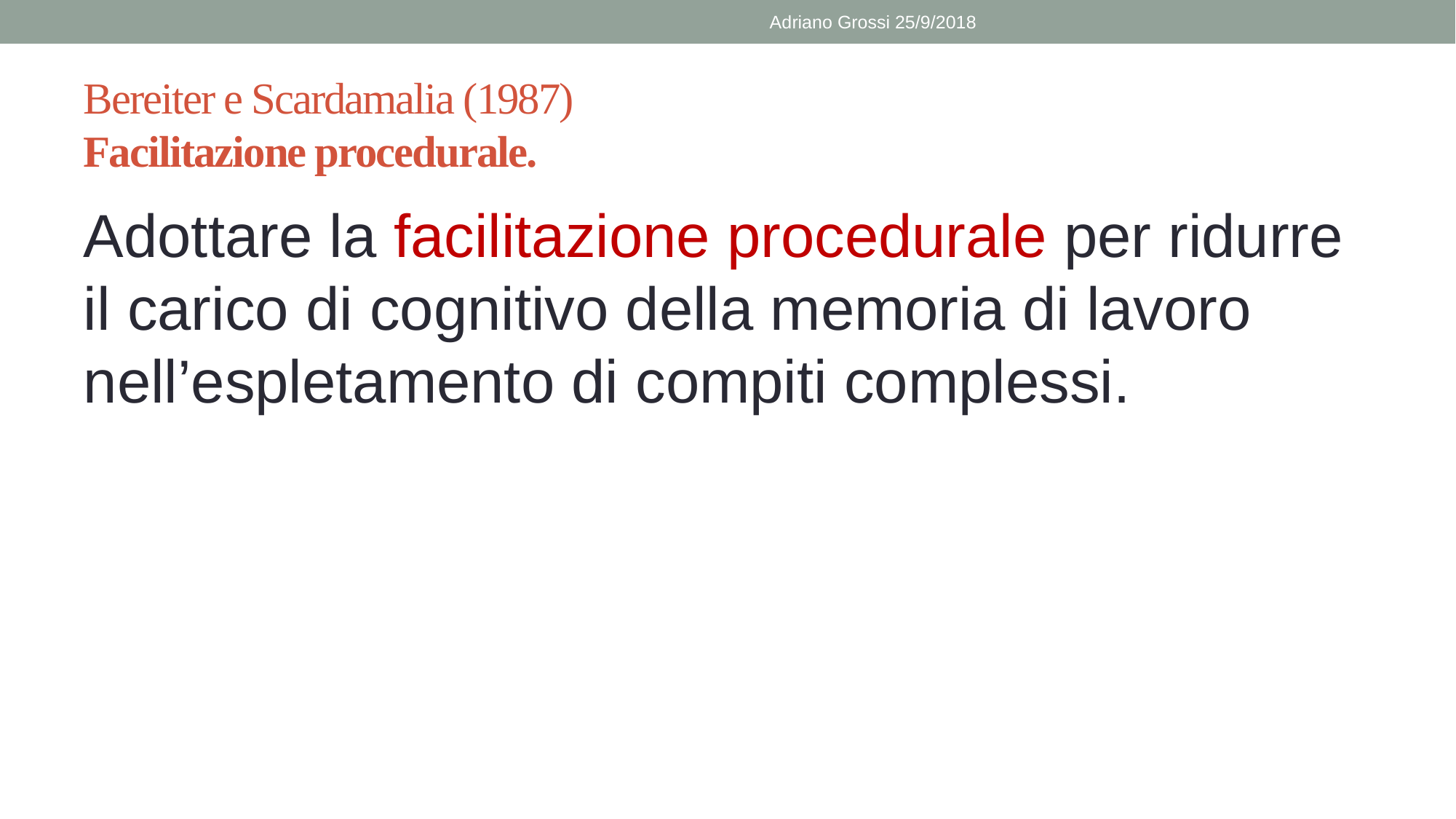

Adriano Grossi 25/9/2018
# Bereiter e Scardamalia (1987) Facilitazione procedurale.
Adottare la facilitazione procedurale per ridurre il carico di cognitivo della memoria di lavoro nell’espletamento di compiti complessi.